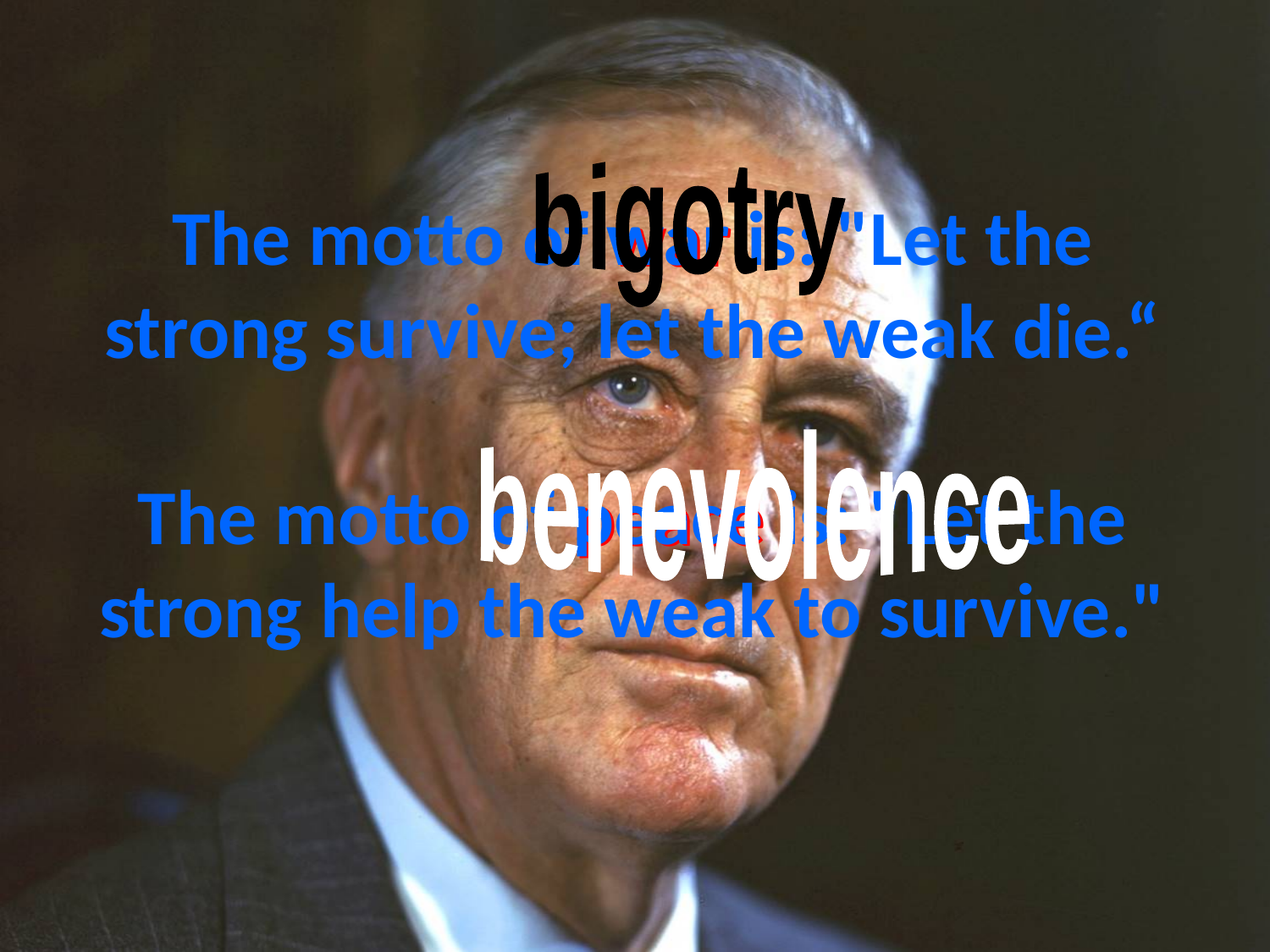

# The motto of war is: "Let the strong survive; let the weak die.“ The motto of peace is: "Let the strong help the weak to survive."
bigotry
war
benevolence
peace